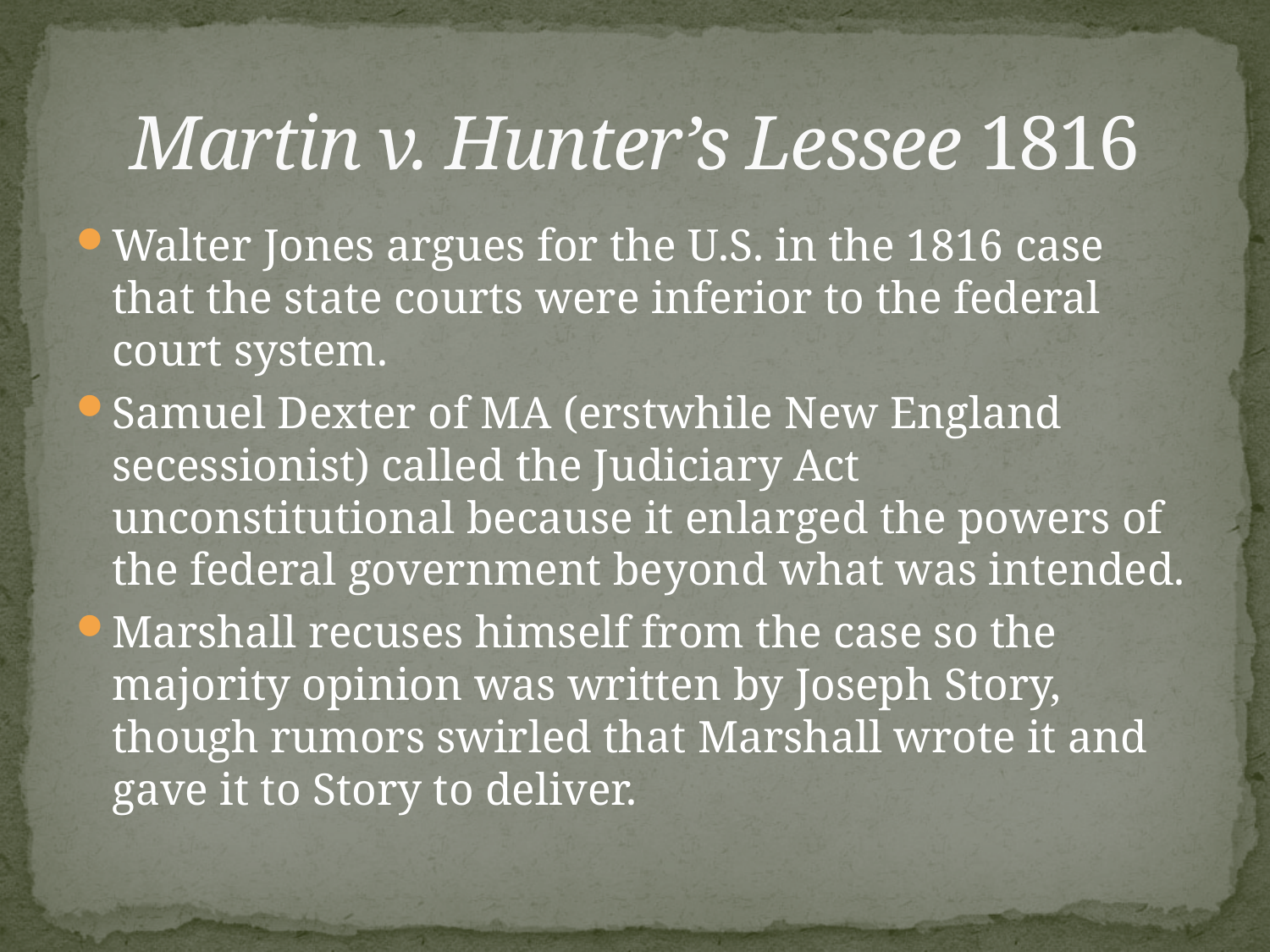

# Martin v. Hunter’s Lessee 1816
Walter Jones argues for the U.S. in the 1816 case that the state courts were inferior to the federal court system.
Samuel Dexter of MA (erstwhile New England secessionist) called the Judiciary Act unconstitutional because it enlarged the powers of the federal government beyond what was intended.
Marshall recuses himself from the case so the majority opinion was written by Joseph Story, though rumors swirled that Marshall wrote it and gave it to Story to deliver.